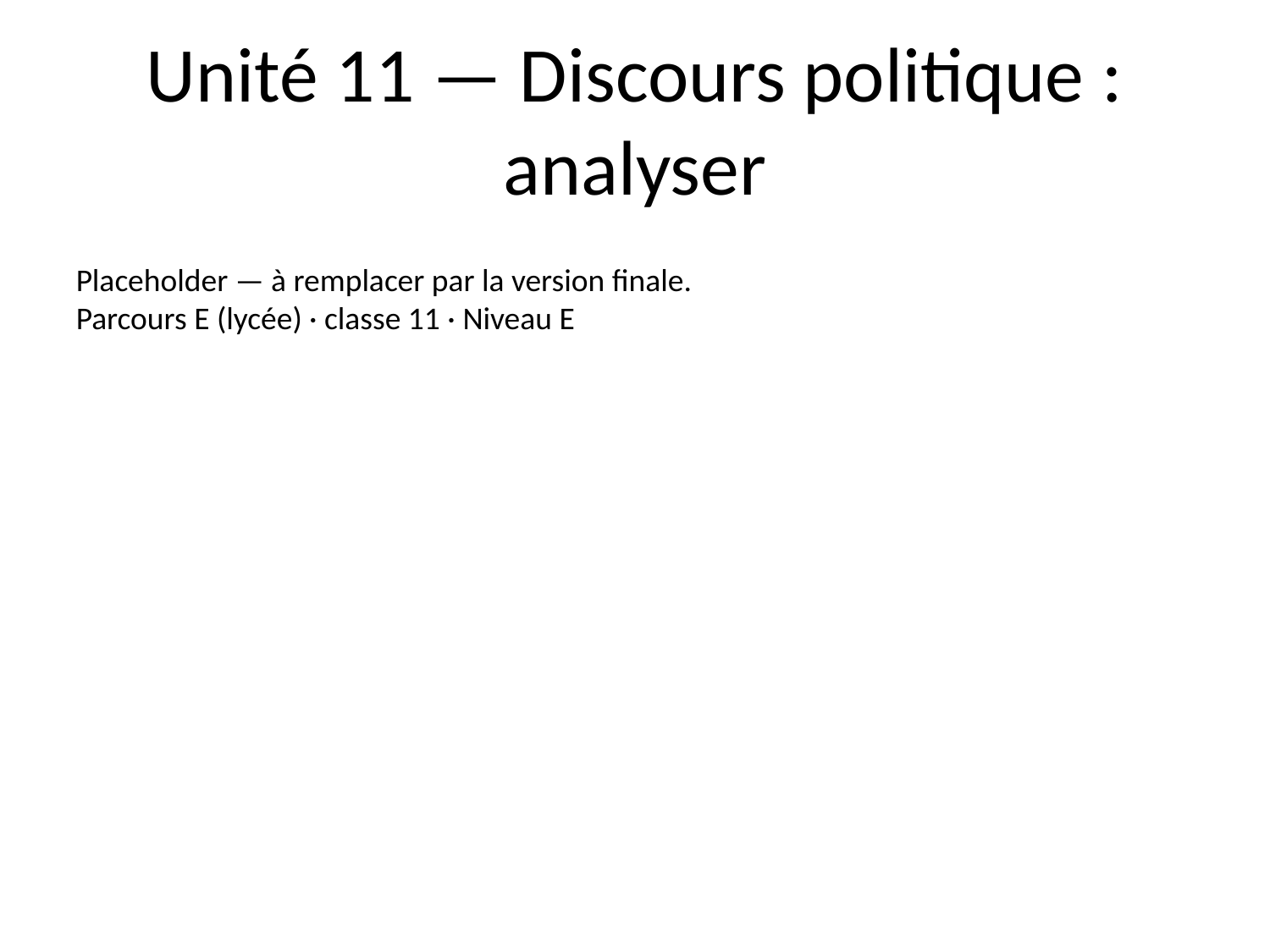

# Unité 11 — Discours politique : analyser
Placeholder — à remplacer par la version finale.
Parcours E (lycée) · classe 11 · Niveau E